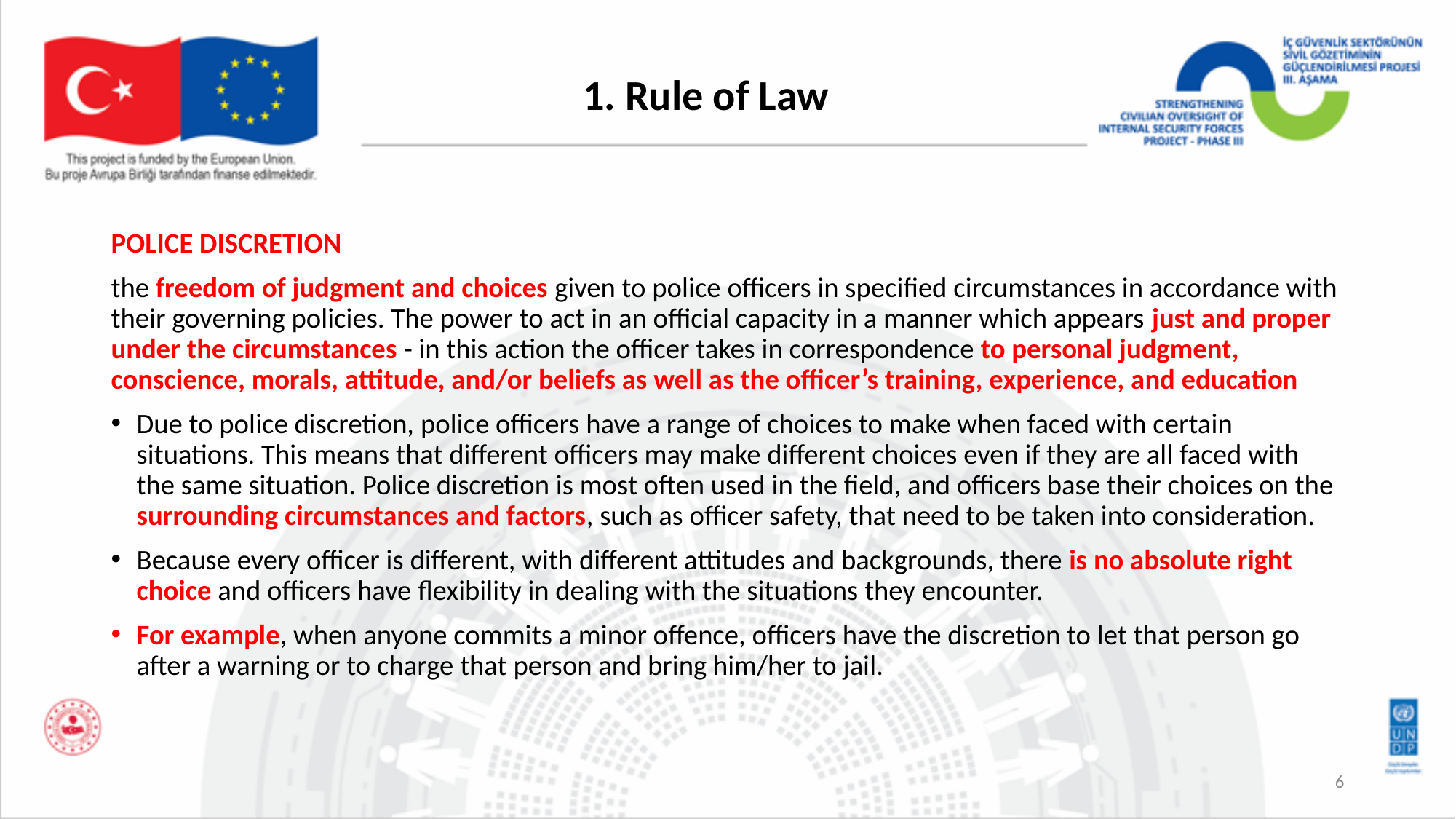

# 1. Rule of Law
Police Discretion
the freedom of judgment and choices given to police officers in specified circumstances in accordance with their governing policies. The power to act in an official capacity in a manner which appears just and proper under the circumstances - in this action the officer takes in correspondence to personal judgment, conscience, morals, attitude, and/or beliefs as well as the officer’s training, experience, and education
Due to police discretion, police officers have a range of choices to make when faced with certain situations. This means that different officers may make different choices even if they are all faced with the same situation. Police discretion is most often used in the field, and officers base their choices on the surrounding circumstances and factors, such as officer safety, that need to be taken into consideration.
Because every officer is different, with different attitudes and backgrounds, there is no absolute right choice and officers have flexibility in dealing with the situations they encounter.
For example, when anyone commits a minor offence, officers have the discretion to let that person go after a warning or to charge that person and bring him/her to jail.
6